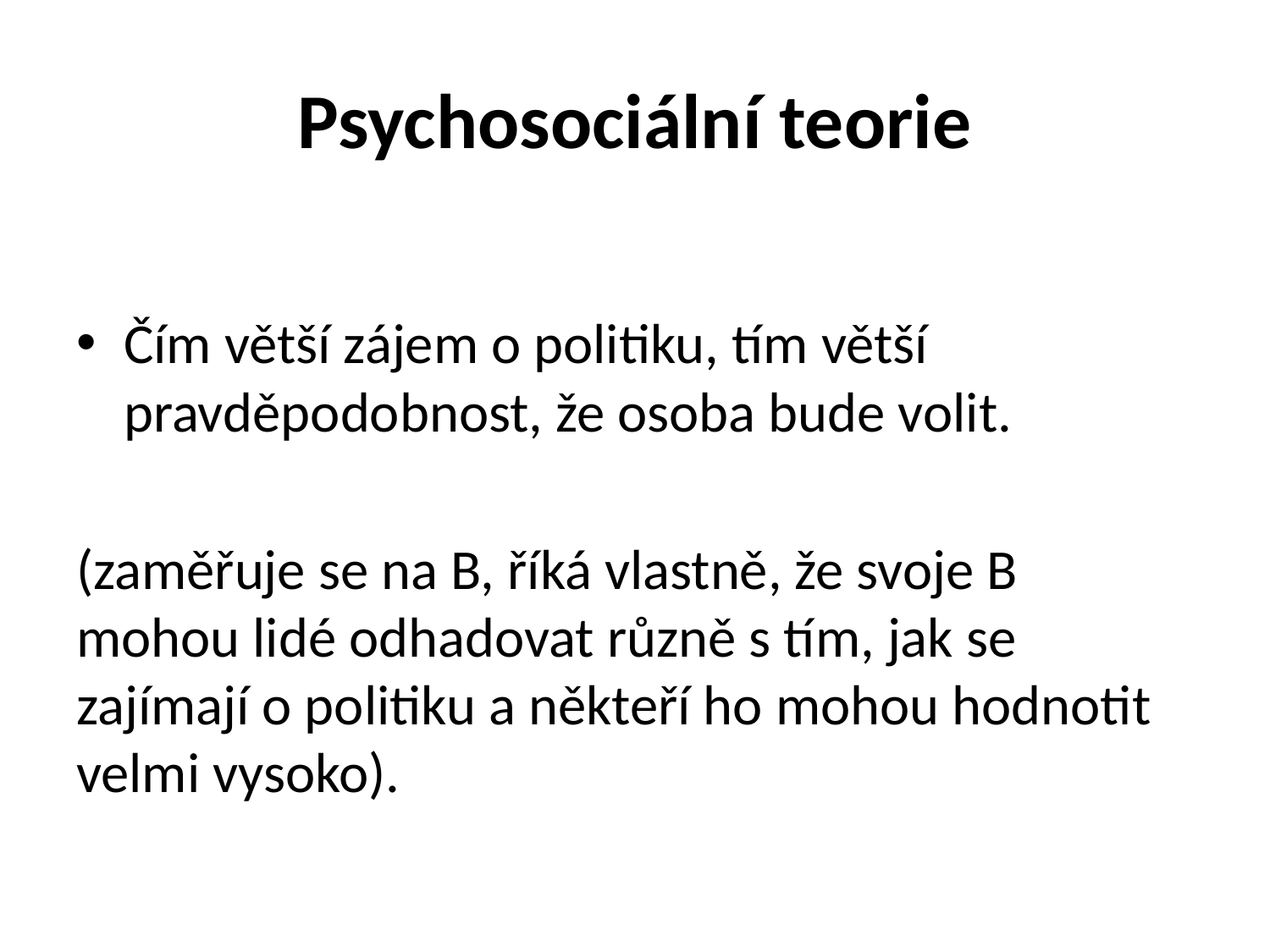

# Psychosociální teorie

Čím větší zájem o politiku, tím větší pravděpodobnost, že osoba bude volit.

(zaměřuje se na B, říká vlastně, že svoje B mohou lidé odhadovat různě s tím, jak se zajímají o politiku a někteří ho mohou hodnotit velmi vysoko).